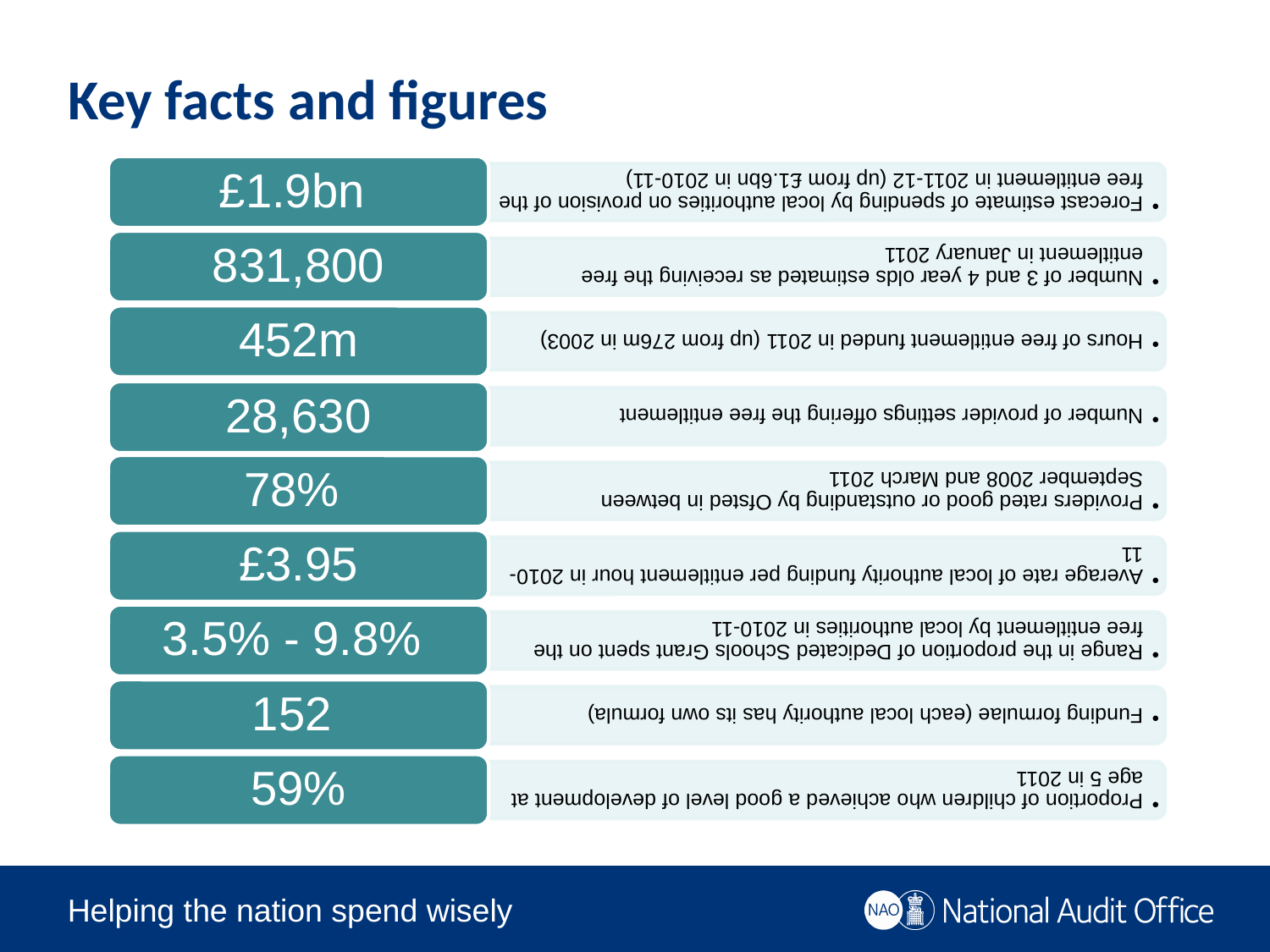

# Key facts and figures
Forecast estimate of spending by local authorities on provision of the free entitlement in 2011-12 (up from £1.6bn in 2010-11)
£1.9bn
Number of 3 and 4 year olds estimated as receiving the free entitlement in January 2011
831,800
Hours of free entitlement funded in 2011 (up from 276m in 2003)
452m
Number of provider settings offering the free entitlement
28,630
Providers rated good or outstanding by Ofsted in between September 2008 and March 2011
78%
Average rate of local authority funding per entitlement hour in 2010-11
£3.95
Range in the proportion of Dedicated Schools Grant spent on the free entitlement by local authorities in 2010-11
3.5% - 9.8%
Funding formulae (each local authority has its own formula)
152
Proportion of children who achieved a good level of development at age 5 in 2011
59%